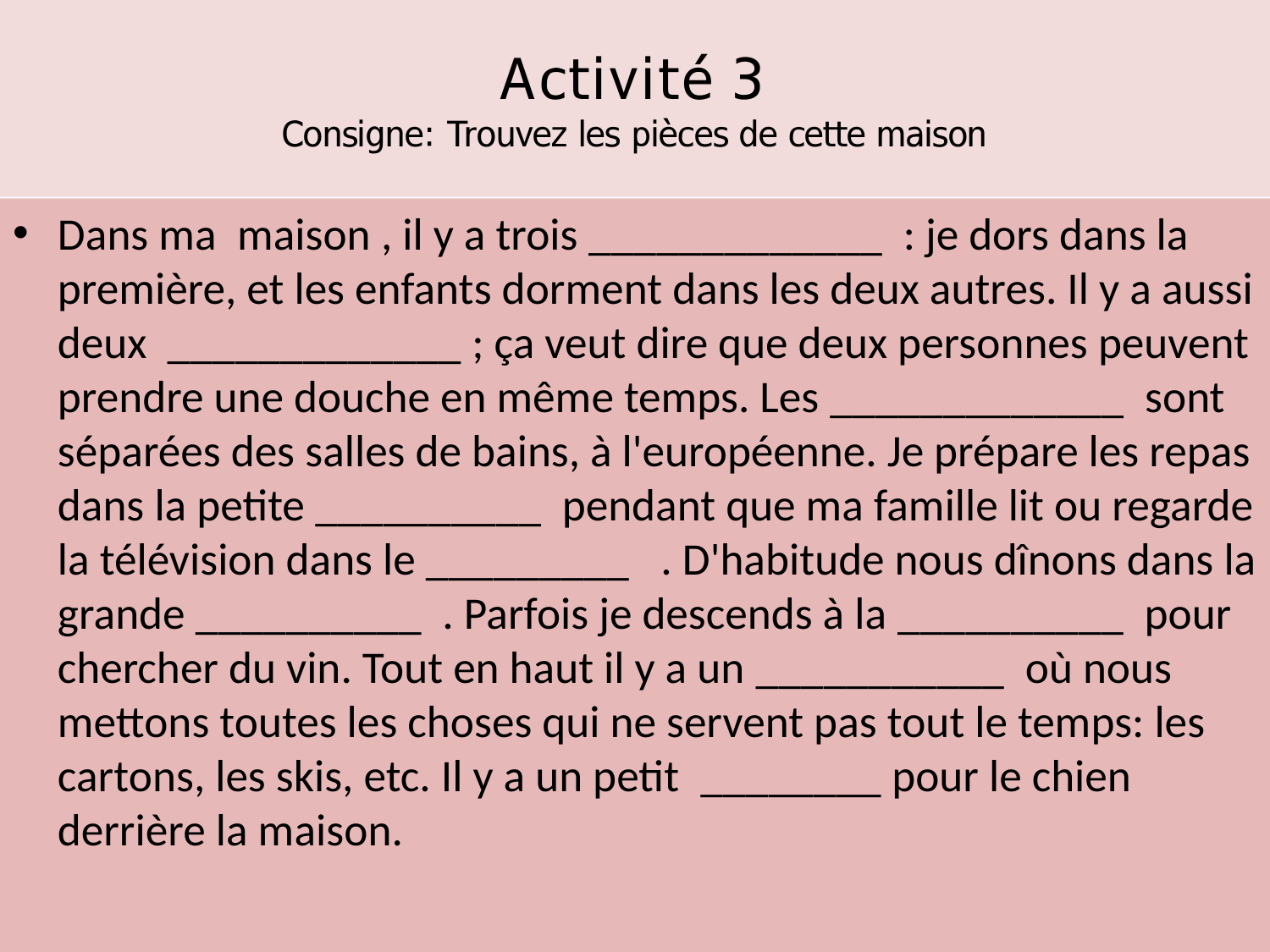

# Activité 3 Consigne: Trouvez les pièces de cette maison
Dans ma  maison , il y a trois _____________  : je dors dans la première, et les enfants dorment dans les deux autres. Il y a aussi deux  _____________ ; ça veut dire que deux personnes peuvent prendre une douche en même temps. Les _____________  sont séparées des salles de bains, à l'européenne. Je prépare les repas dans la petite __________  pendant que ma famille lit ou regarde la télévision dans le _________   . D'habitude nous dînons dans la grande __________  . Parfois je descends à la __________  pour chercher du vin. Tout en haut il y a un ___________  où nous mettons toutes les choses qui ne servent pas tout le temps: les cartons, les skis, etc. Il y a un petit  ________ pour le chien derrière la maison.